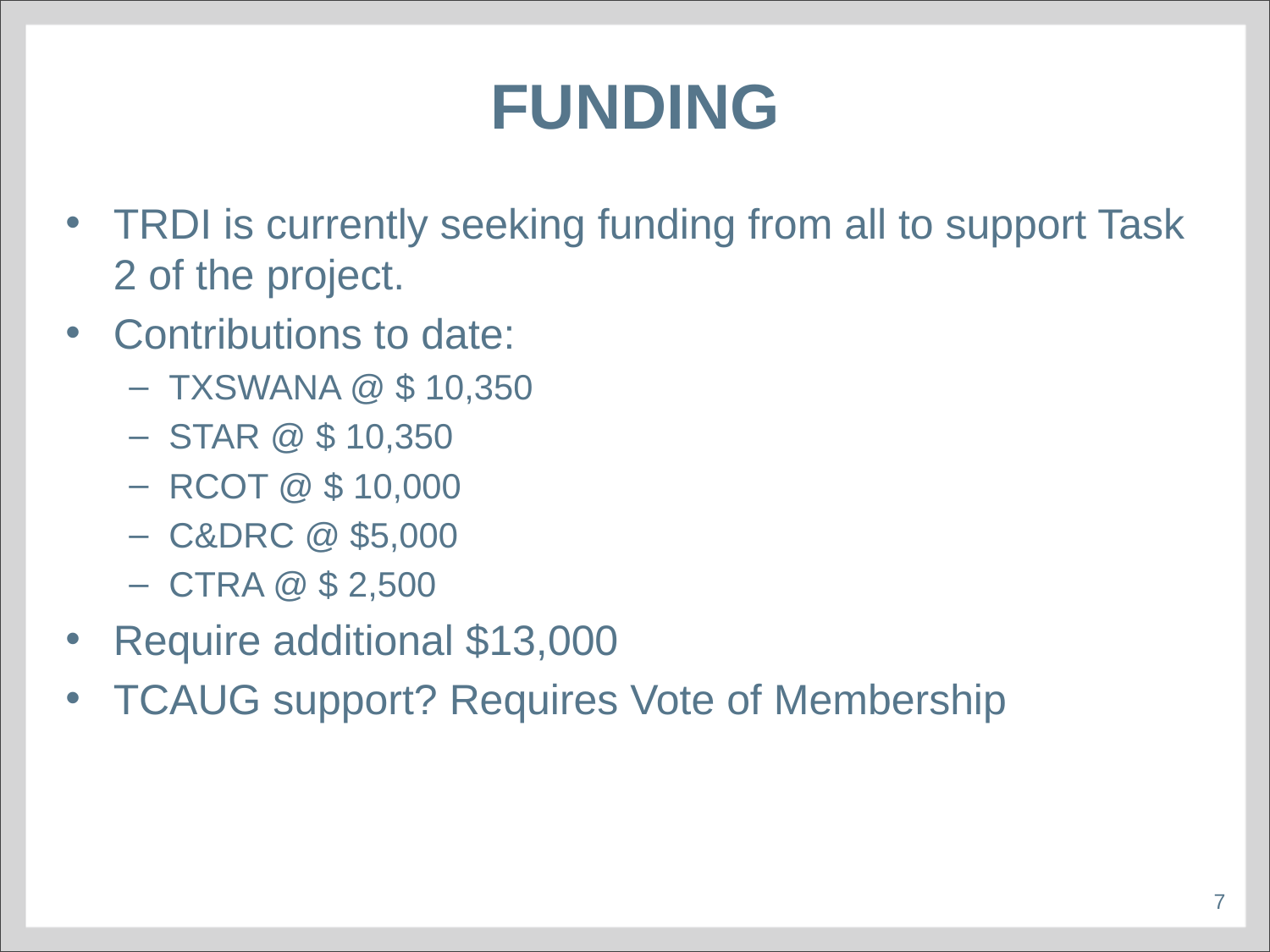

# funding
TRDI is currently seeking funding from all to support Task 2 of the project.
Contributions to date:
TXSWANA @ $ 10,350
STAR @ $ 10,350
RCOT @ $ 10,000
C&DRC @ $5,000
CTRA @ $ 2,500
Require additional $13,000
TCAUG support? Requires Vote of Membership